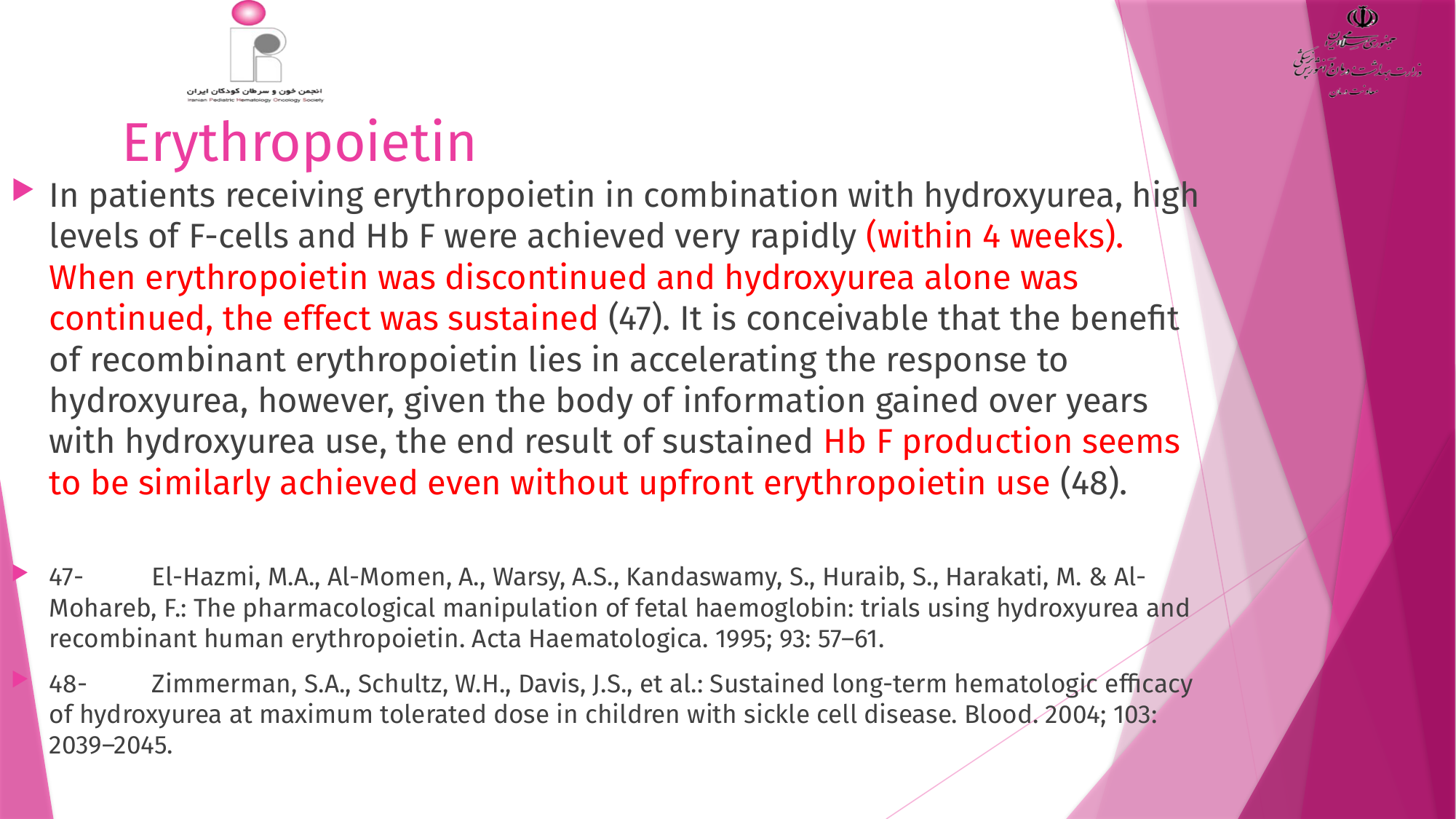

# Erythropoietin
In patients receiving erythropoietin in combination with hydroxyurea, high levels of F-cells and Hb F were achieved very rapidly (within 4 weeks). When erythropoietin was discontinued and hydroxyurea alone was continued, the effect was sustained (47). It is conceivable that the benefit of recombinant erythropoietin lies in accelerating the response to hydroxyurea, however, given the body of information gained over years with hydroxyurea use, the end result of sustained Hb F production seems to be similarly achieved even without upfront erythropoietin use (48).

47-	El-Hazmi, M.A., Al-Momen, A., Warsy, A.S., Kandaswamy, S., Huraib, S., Harakati, M. & Al-Mohareb, F.: The pharmacological manipulation of fetal haemoglobin: trials using hydroxyurea and recombinant human erythropoietin. Acta Haematologica. 1995; 93: 57–61.
48-	Zimmerman, S.A., Schultz, W.H., Davis, J.S., et al.: Sustained long-term hematologic efficacy of hydroxyurea at maximum tolerated dose in children with sickle cell disease. Blood. 2004; 103: 2039–2045.